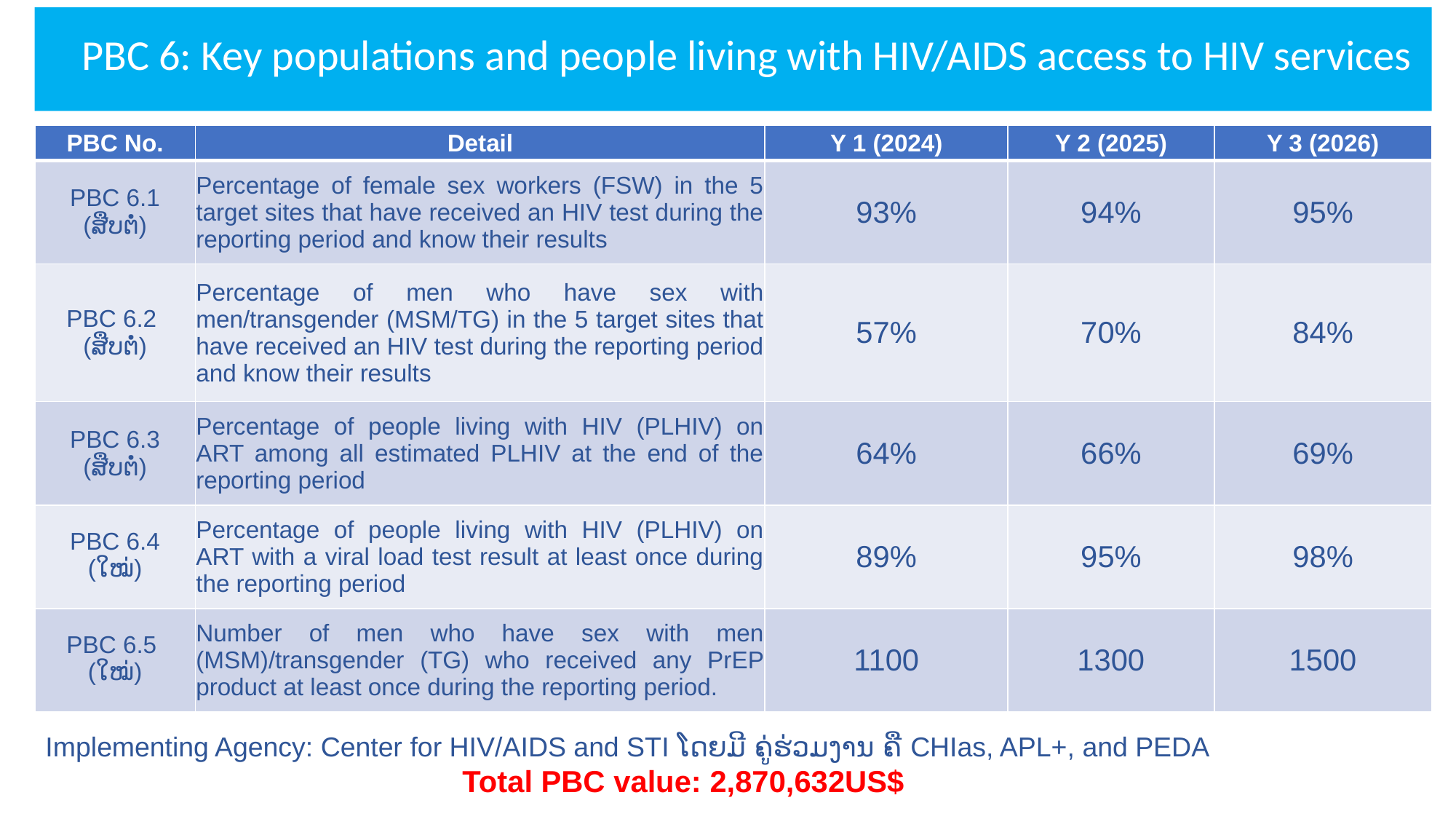

PBC 6: Key populations and people living with HIV/AIDS access to HIV services
| PBC No. | Detail | Y 1 (2024) | Y 2 (2025) | Y 3 (2026) |
| --- | --- | --- | --- | --- |
| PBC 6.1 (ສືບຕໍ່) | Percentage of female sex workers (FSW) in the 5 target sites that have received an HIV test during the reporting period and know their results | 93% | 94% | 95% |
| PBC 6.2 (ສືບຕໍ່) | Percentage of men who have sex with men/transgender (MSM/TG) in the 5 target sites that have received an HIV test during the reporting period and know their results | 57% | 70% | 84% |
| PBC 6.3 (ສືບຕໍ່) | Percentage of people living with HIV (PLHIV) on ART among all estimated PLHIV at the end of the reporting period | 64% | 66% | 69% |
| PBC 6.4 (ໃໝ່) | Percentage of people living with HIV (PLHIV) on ART with a viral load test result at least once during the reporting period | 89% | 95% | 98% |
| PBC 6.5 (ໃໝ່) | Number of men who have sex with men (MSM)/transgender (TG) who received any PrEP product at least once during the reporting period. | 1100 | 1300 | 1500 |
Implementing Agency: Center for HIV/AIDS and STI ໂດຍມີ ຄູ່ຮ່ວມງານ ຄື CHIas, APL+, and PEDA
Total PBC value: 2,870,632US$